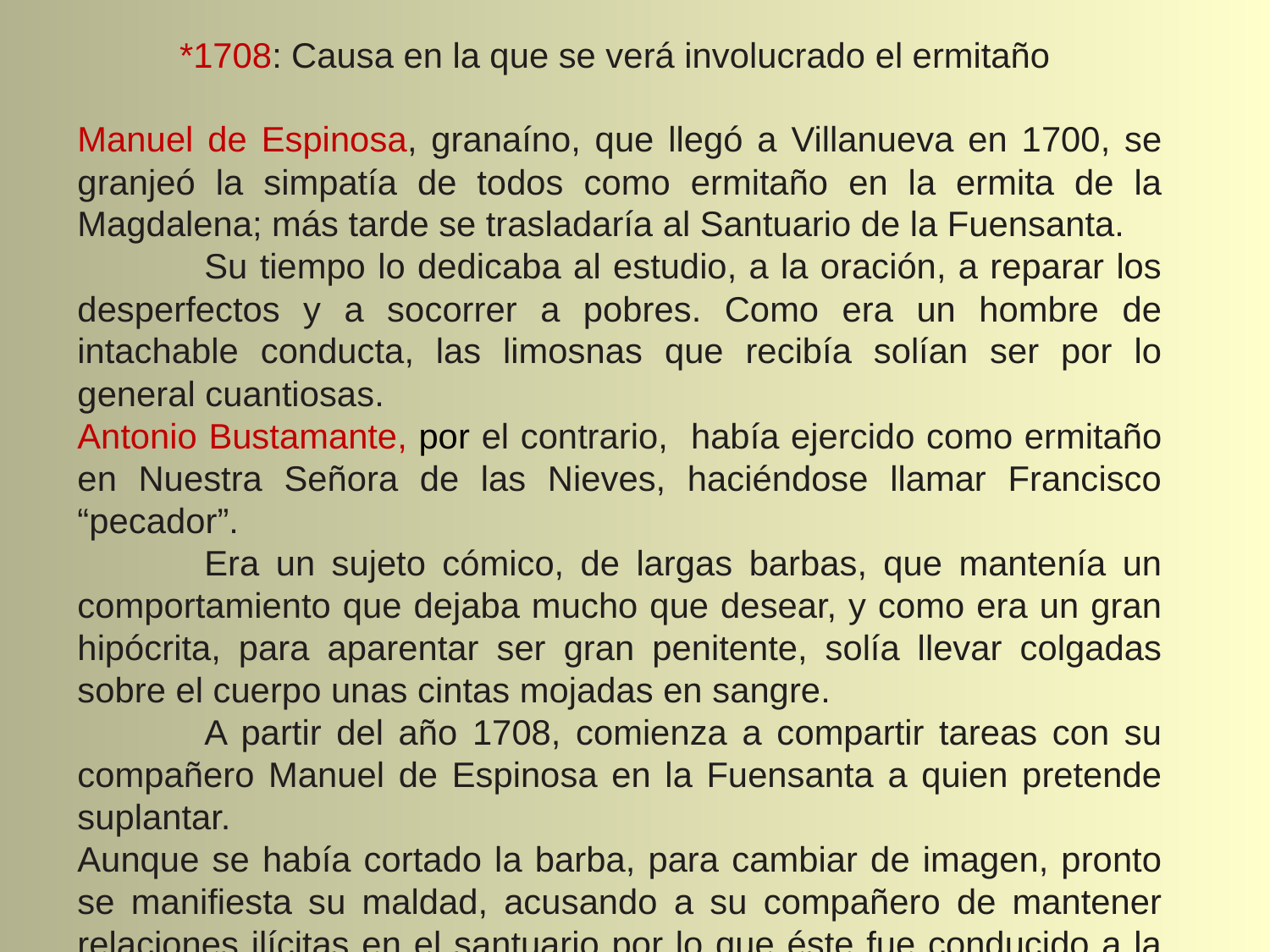

*1708: Causa en la que se verá involucrado el ermitaño

Manuel de Espinosa, granaíno, que llegó a Villanueva en 1700, se granjeó la simpatía de todos como ermitaño en la ermita de la Magdalena; más tarde se trasladaría al Santuario de la Fuensanta.
	Su tiempo lo dedicaba al estudio, a la oración, a reparar los desperfectos y a socorrer a pobres. Como era un hombre de intachable conducta, las limosnas que recibía solían ser por lo general cuantiosas.
Antonio Bustamante, por el contrario,  había ejercido como ermitaño en Nuestra Señora de las Nieves, haciéndose llamar Francisco “pecador”.
	Era un sujeto cómico, de largas barbas, que mantenía un comportamiento que dejaba mucho que desear, y como era un gran hipócrita, para aparentar ser gran penitente, solía llevar colgadas sobre el cuerpo unas cintas mojadas en sangre.
	A partir del año 1708, comienza a compartir tareas con su compañero Manuel de Espinosa en la Fuensanta a quien pretende suplantar.
Aunque se había cortado la barba, para cambiar de imagen, pronto se manifiesta su maldad, acusando a su compañero de mantener relaciones ilícitas en el santuario por lo que éste fue conducido a la cárcel eclesiástica de Villanueva. Alarmado el pueblo, Manuel Espinosa es defendido por el clero, y restituido en su labor.